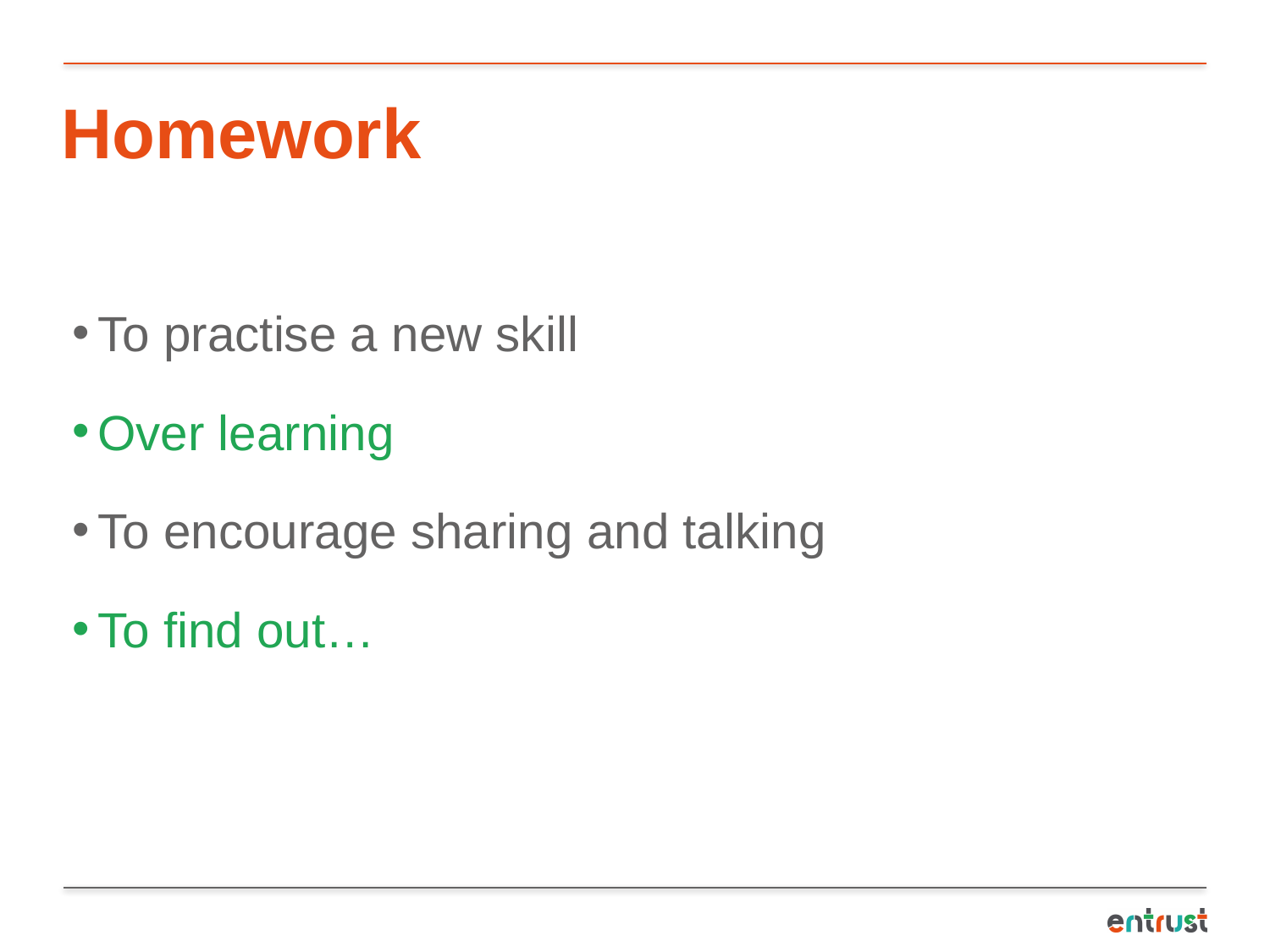

# Homework

To practise a new skill
Over learning
To encourage sharing and talking
To find out…